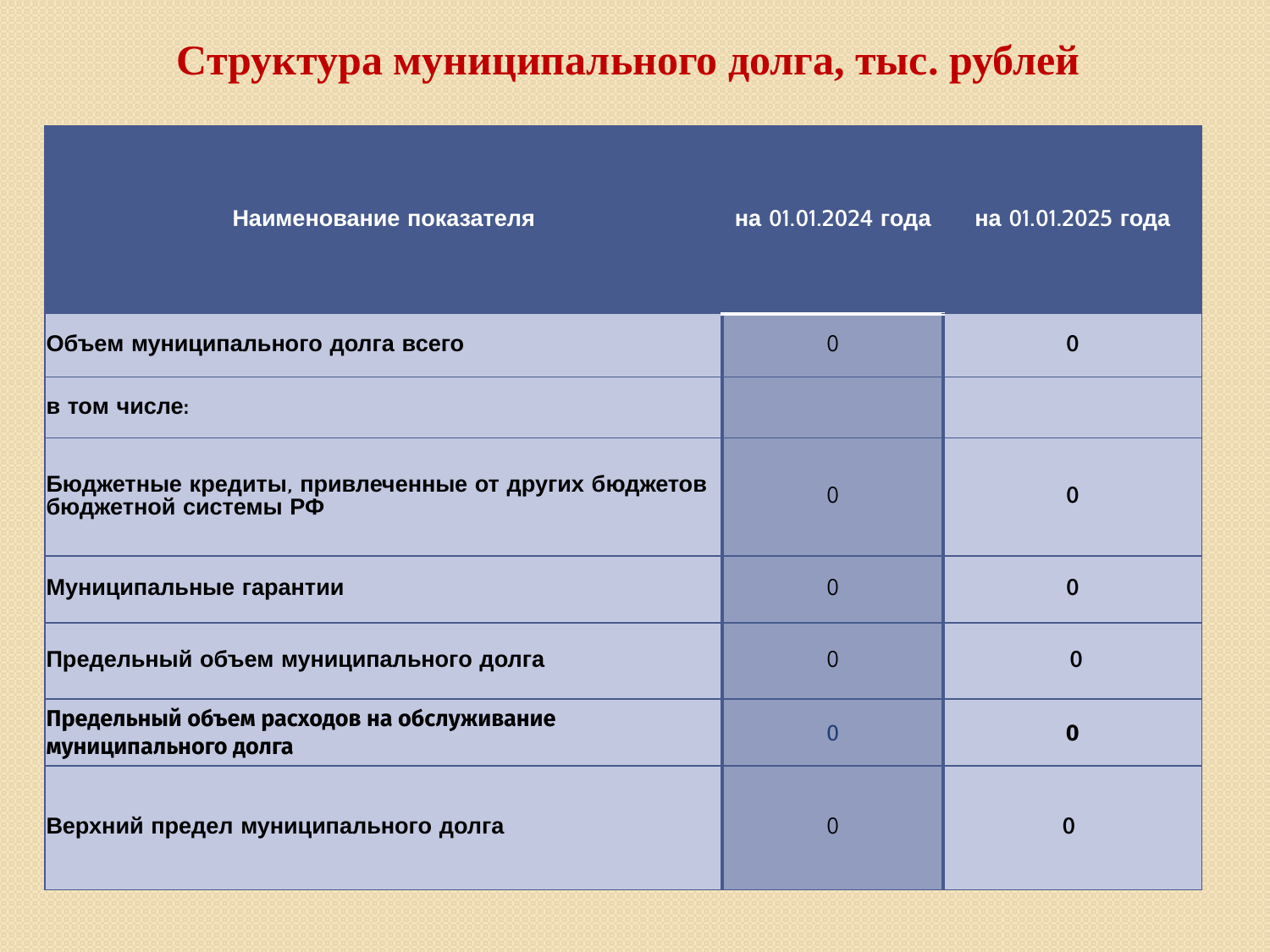

Структура муниципального долга, тыс. рублей
| Наименование показателя | на 01.01.2024 года | на 01.01.2025 года |
| --- | --- | --- |
| Объем муниципального долга всего | 0 | 0 |
| в том числе: |  |  |
| Бюджетные кредиты, привлеченные от других бюджетов бюджетной системы РФ | 0 | 0 |
| Муниципальные гарантии | 0 | 0 |
| Предельный объем муниципального долга | 0 | 0 |
| Предельный объем расходов на обслуживание муниципального долга | 0 | 0 |
| Верхний предел муниципального долга | 0 | 0 |